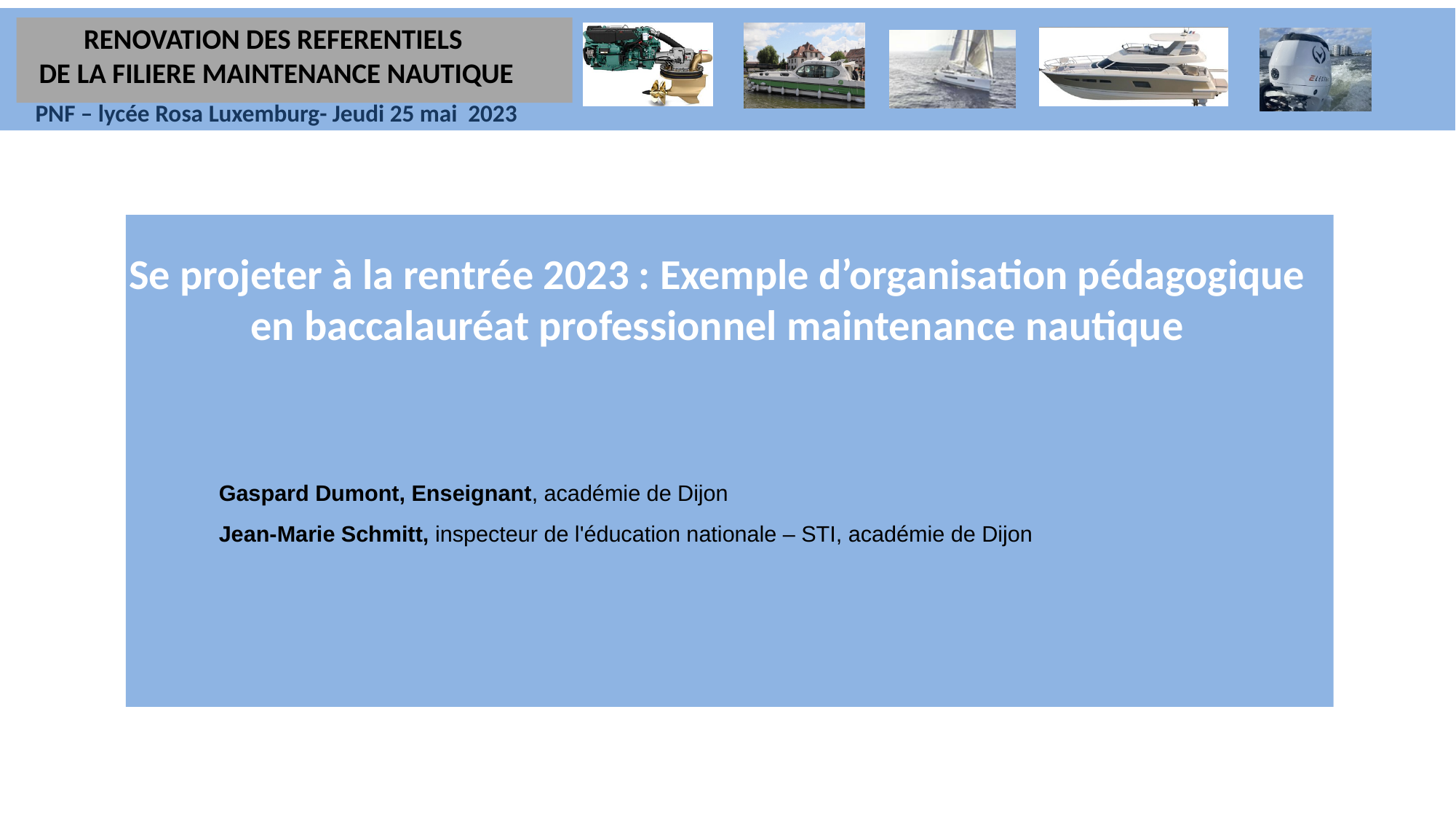

RENOVATION DES REFERENTIELS
DE LA FILIERE MAINTENANCE NAUTIQUE
Se projeter à la rentrée 2023 : Exemple d’organisation pédagogique en baccalauréat professionnel maintenance nautique
Gaspard Dumont, Enseignant, académie de Dijon
Jean-Marie Schmitt, inspecteur de l'éducation nationale – STI, académie de Dijon